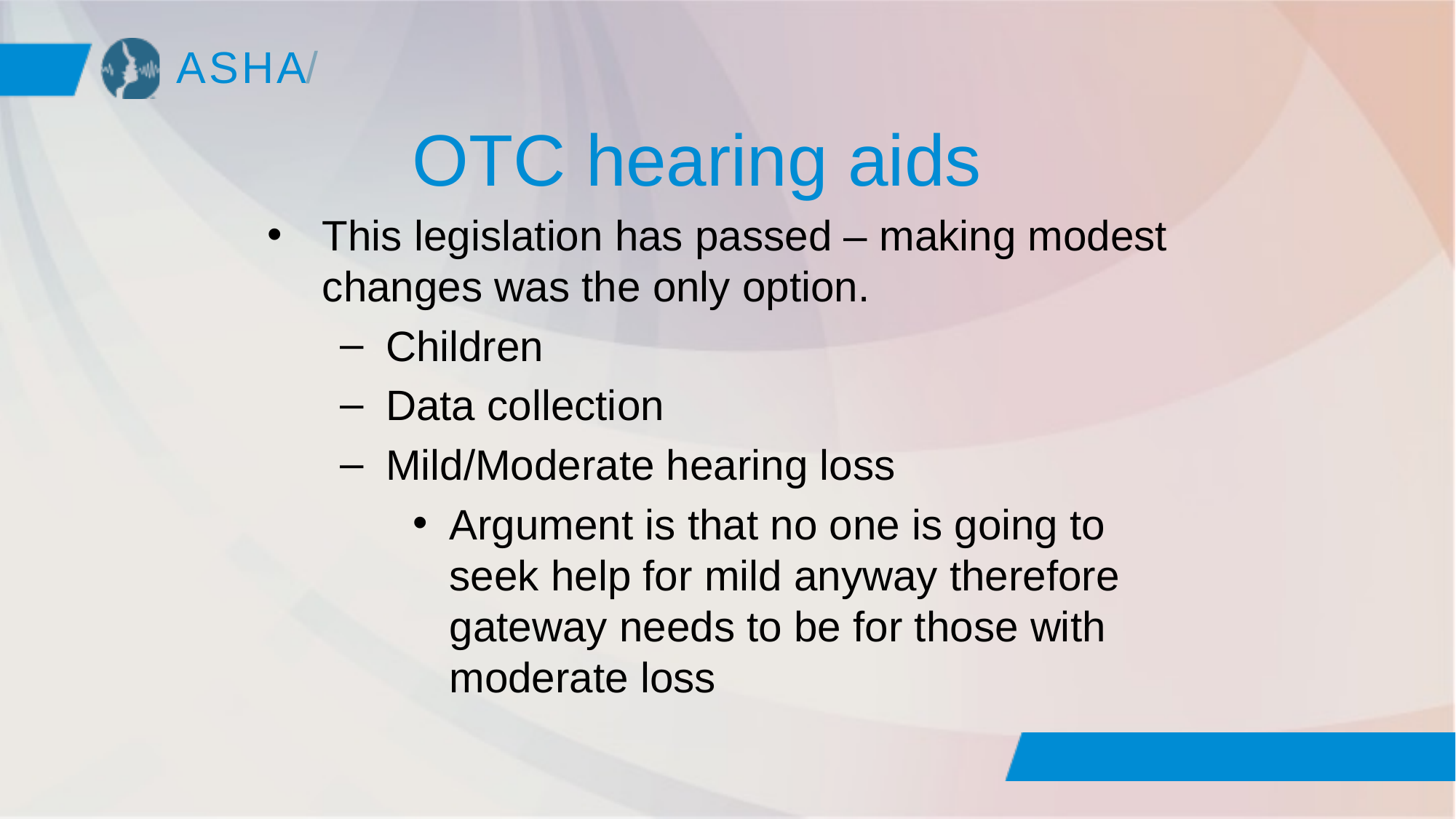

# OTC hearing aids
This legislation has passed – making modest changes was the only option.
Children
Data collection
Mild/Moderate hearing loss
Argument is that no one is going to seek help for mild anyway therefore gateway needs to be for those with moderate loss